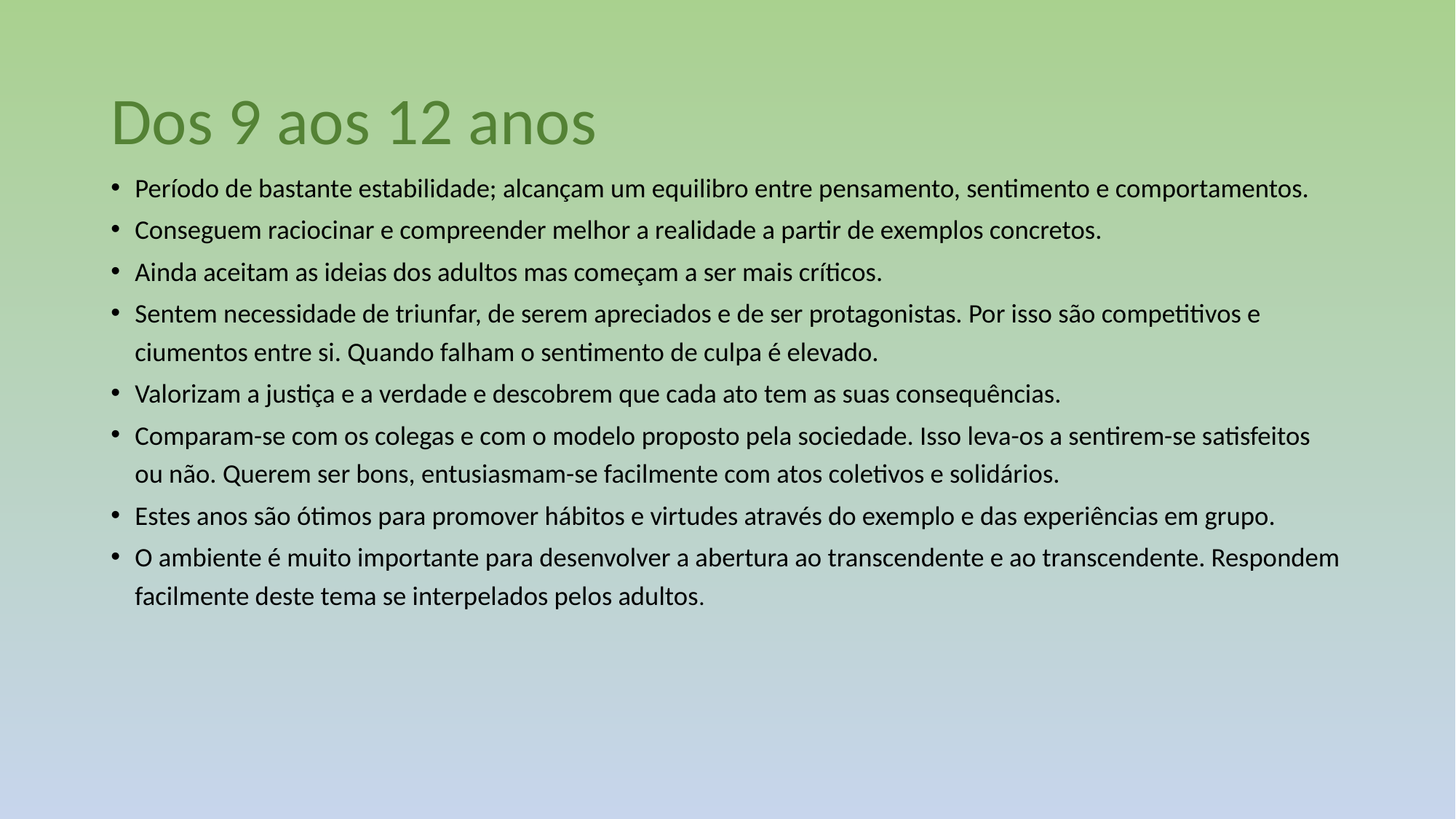

# Dos 9 aos 12 anos
Período de bastante estabilidade; alcançam um equilibro entre pensamento, sentimento e comportamentos.
Conseguem raciocinar e compreender melhor a realidade a partir de exemplos concretos.
Ainda aceitam as ideias dos adultos mas começam a ser mais críticos.
Sentem necessidade de triunfar, de serem apreciados e de ser protagonistas. Por isso são competitivos e ciumentos entre si. Quando falham o sentimento de culpa é elevado.
Valorizam a justiça e a verdade e descobrem que cada ato tem as suas consequências.
Comparam-se com os colegas e com o modelo proposto pela sociedade. Isso leva-os a sentirem-se satisfeitos ou não. Querem ser bons, entusiasmam-se facilmente com atos coletivos e solidários.
Estes anos são ótimos para promover hábitos e virtudes através do exemplo e das experiências em grupo.
O ambiente é muito importante para desenvolver a abertura ao transcendente e ao transcendente. Respondem facilmente deste tema se interpelados pelos adultos.